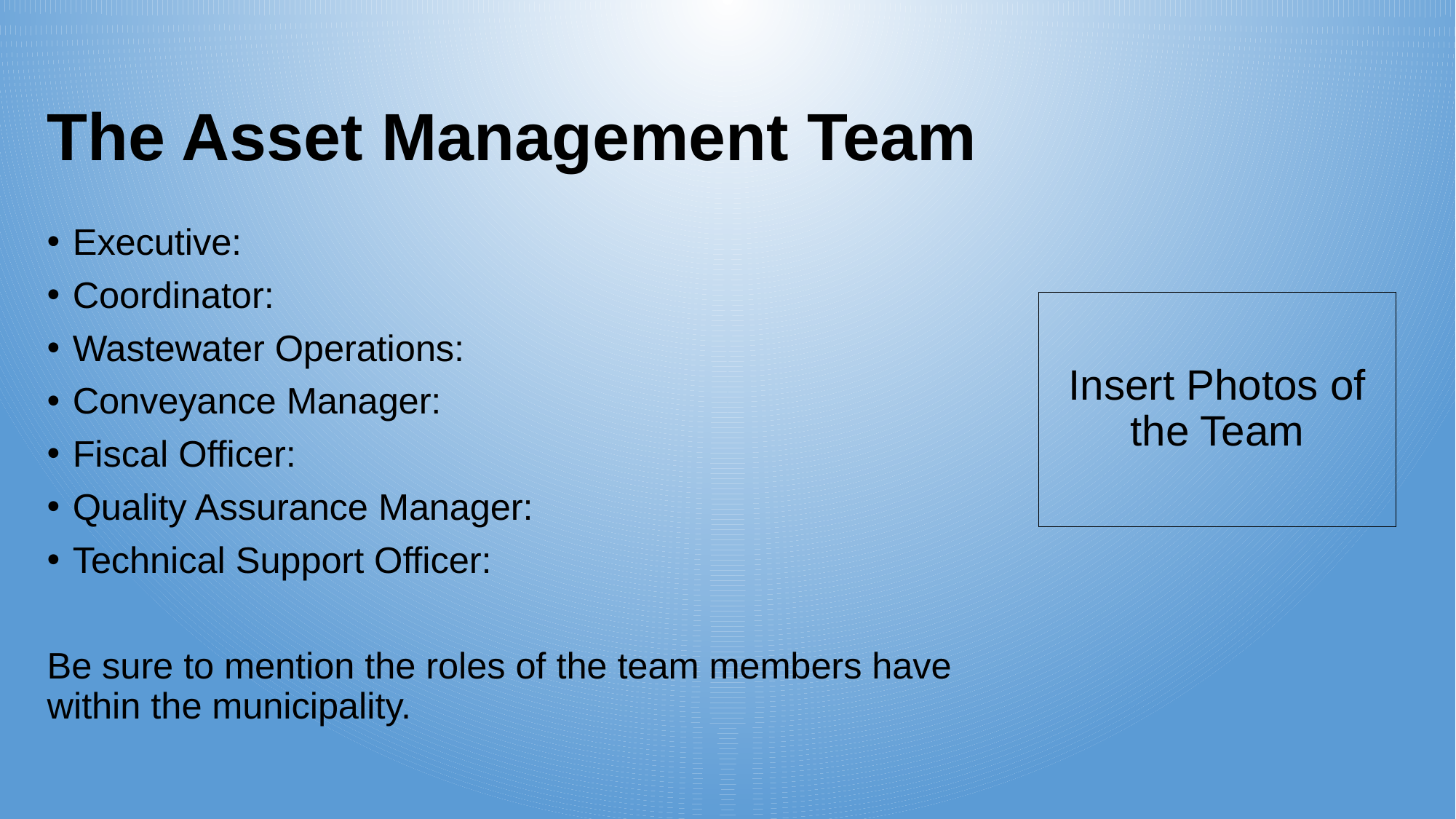

# The Asset Management Team
Executive:
Coordinator:
Wastewater Operations:
Conveyance Manager:
Fiscal Officer:
Quality Assurance Manager:
Technical Support Officer:

Be sure to mention the roles of the team members have within the municipality.
Insert Photos of the Team